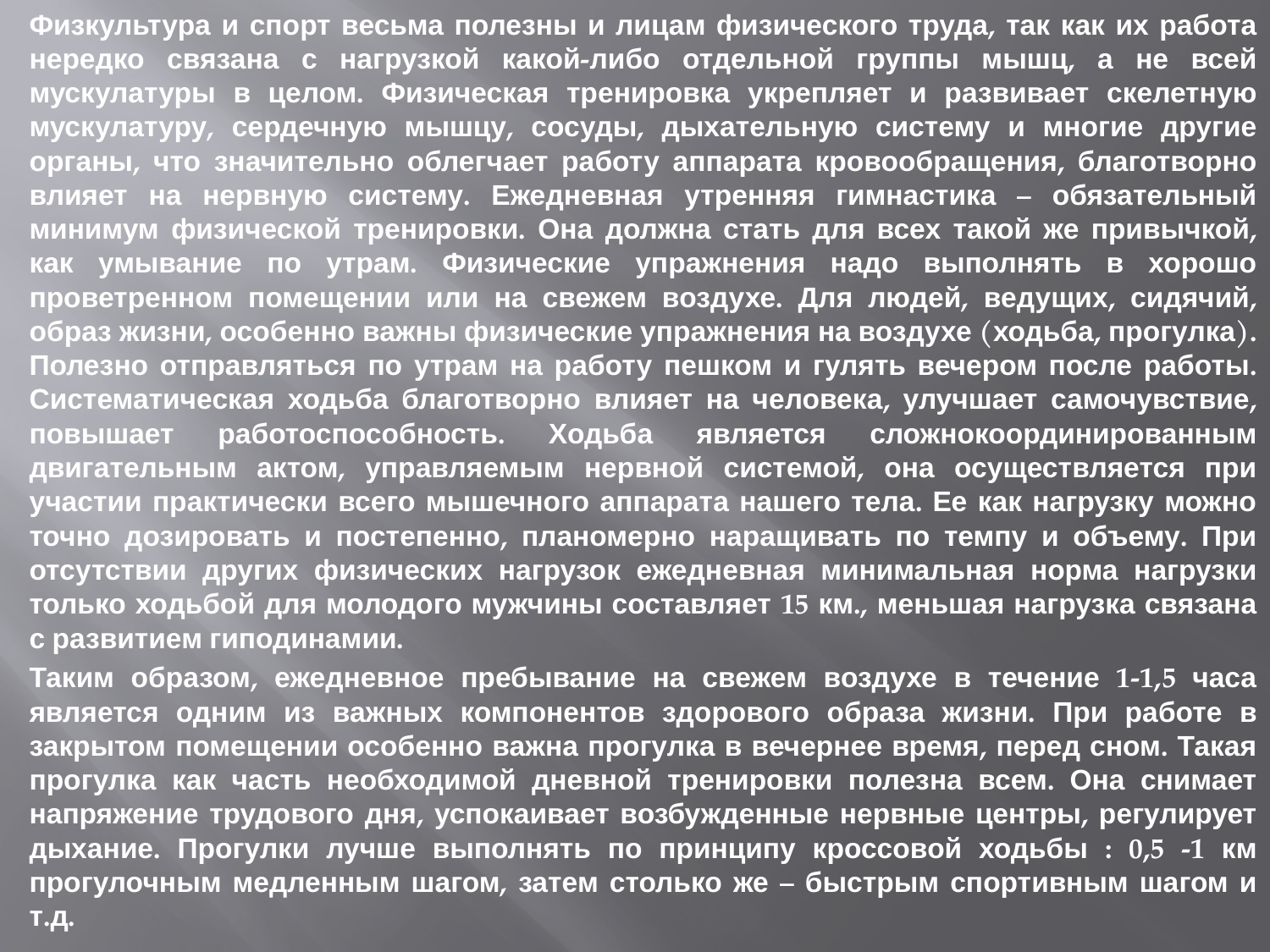

Физкультура и спорт весьма полезны и лицам физического труда, так как их работа нередко связана с нагрузкой какой-либо отдельной группы мышц, а не всей мускулатуры в целом. Физическая тренировка укрепляет и развивает скелетную мускулатуру, сердечную мышцу, сосуды, дыхательную систему и многие другие органы, что значительно облегчает работу аппарата кровообращения, благотворно влияет на нервную систему. Ежедневная утренняя гимнастика – обязательный минимум физической тренировки. Она должна стать для всех такой же привычкой, как умывание по утрам. Физические упражнения надо выполнять в хорошо проветренном помещении или на свежем воздухе. Для людей, ведущих, сидячий, образ жизни, особенно важны физические упражнения на воздухе (ходьба, прогулка). Полезно отправляться по утрам на работу пешком и гулять вечером после работы. Систематическая ходьба благотворно влияет на человека, улучшает самочувствие, повышает работоспособность. Ходьба является сложнокоординированным двигательным актом, управляемым нервной системой, она осуществляется при участии практически всего мышечного аппарата нашего тела. Ее как нагрузку можно точно дозировать и постепенно, планомерно наращивать по темпу и объему. При отсутствии других физических нагрузок ежедневная минимальная норма нагрузки только ходьбой для молодого мужчины составляет 15 км., меньшая нагрузка связана с развитием гиподинамии.
Таким образом, ежедневное пребывание на свежем воздухе в течение 1-1,5 часа является одним из важных компонентов здорового образа жизни. При работе в закрытом помещении особенно важна прогулка в вечернее время, перед сном. Такая прогулка как часть необходимой дневной тренировки полезна всем. Она снимает напряжение трудового дня, успокаивает возбужденные нервные центры, регулирует дыхание. Прогулки лучше выполнять по принципу кроссовой ходьбы : 0,5 -1 км прогулочным медленным шагом, затем столько же – быстрым спортивным шагом и т.д.